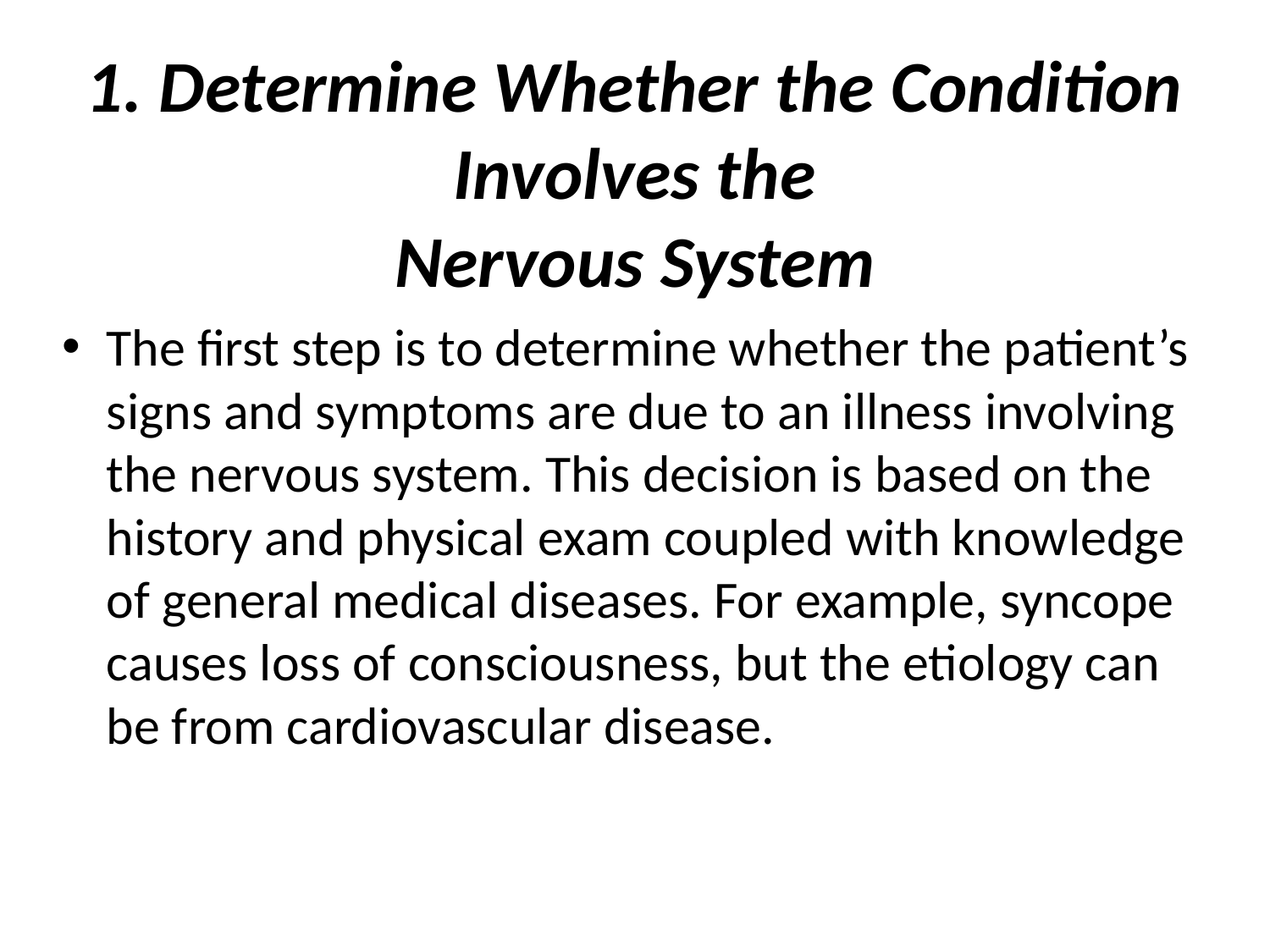

# 1. Determine Whether the Condition Involves the Nervous System
The first step is to determine whether the patient’s signs and symptoms are due to an illness involving the nervous system. This decision is based on the history and physical exam coupled with knowledge of general medical diseases. For example, syncope causes loss of consciousness, but the etiology can be from cardiovascular disease.